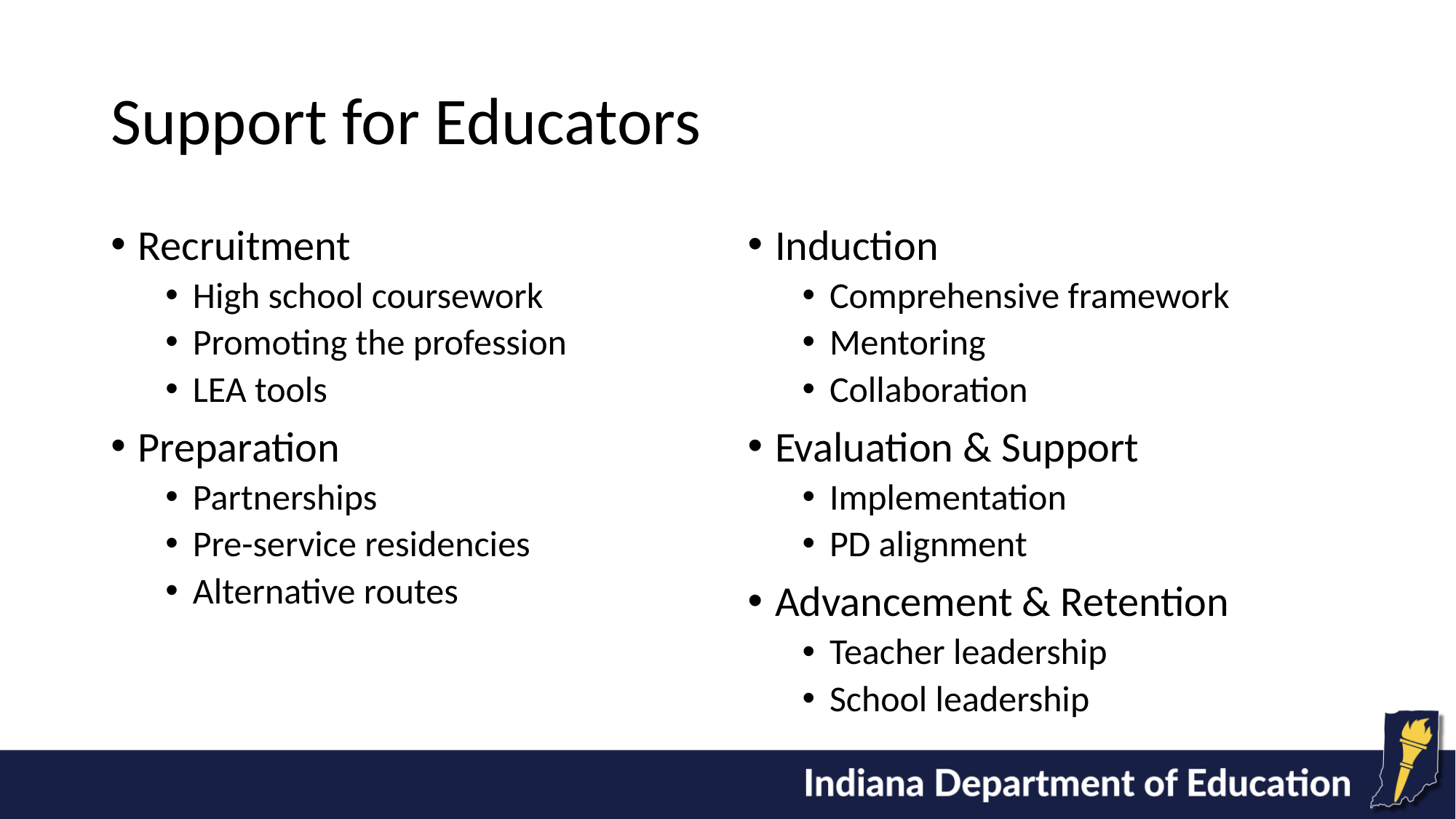

# Support for Educators
Recruitment
High school coursework
Promoting the profession
LEA tools
Preparation
Partnerships
Pre-service residencies
Alternative routes
Induction
Comprehensive framework
Mentoring
Collaboration
Evaluation & Support
Implementation
PD alignment
Advancement & Retention
Teacher leadership
School leadership